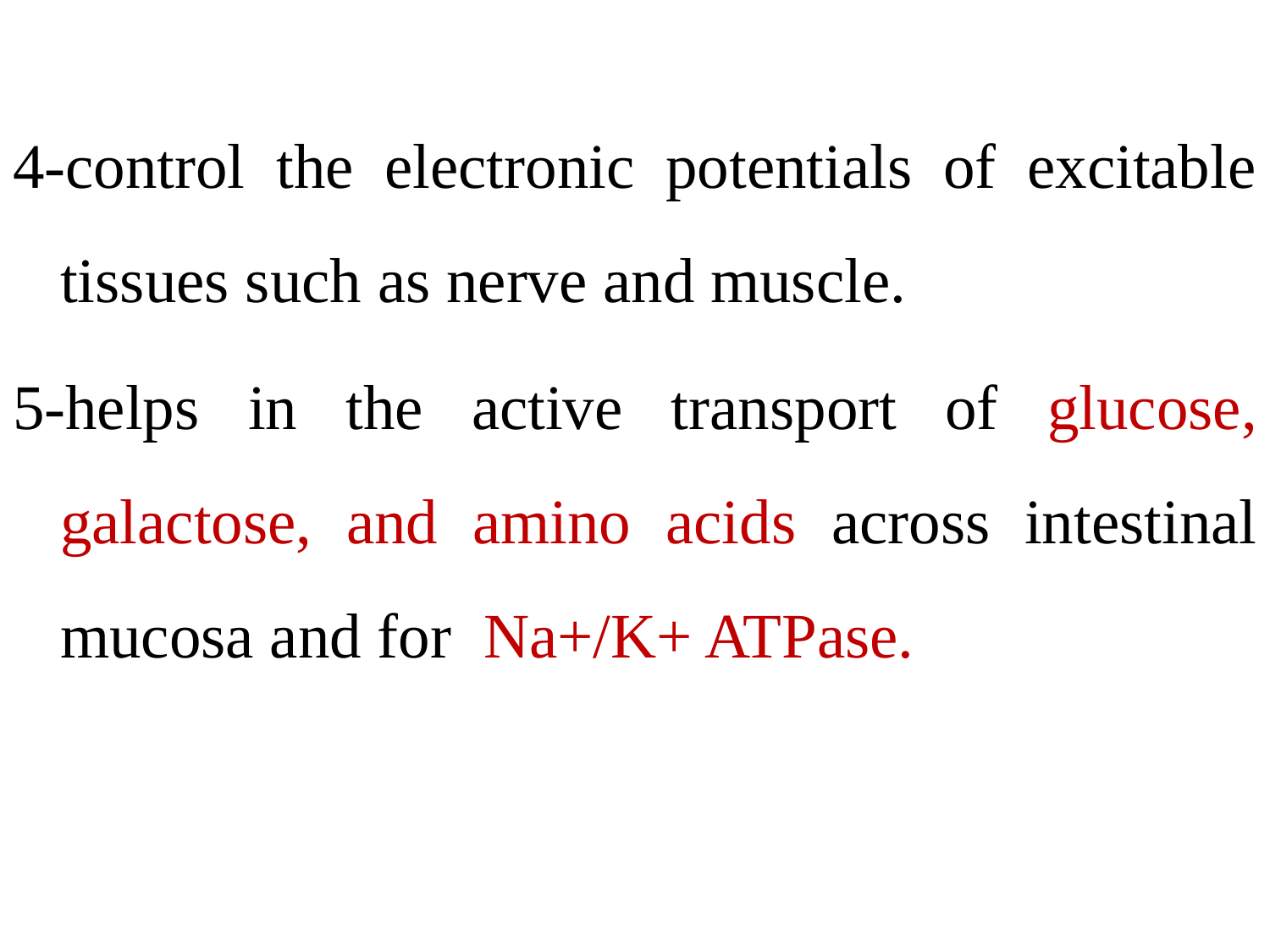

4-control the electronic potentials of excitable tissues such as nerve and muscle.
5-helps in the active transport of glucose, galactose, and amino acids across intestinal mucosa and for  Na+/K+ ATPase.